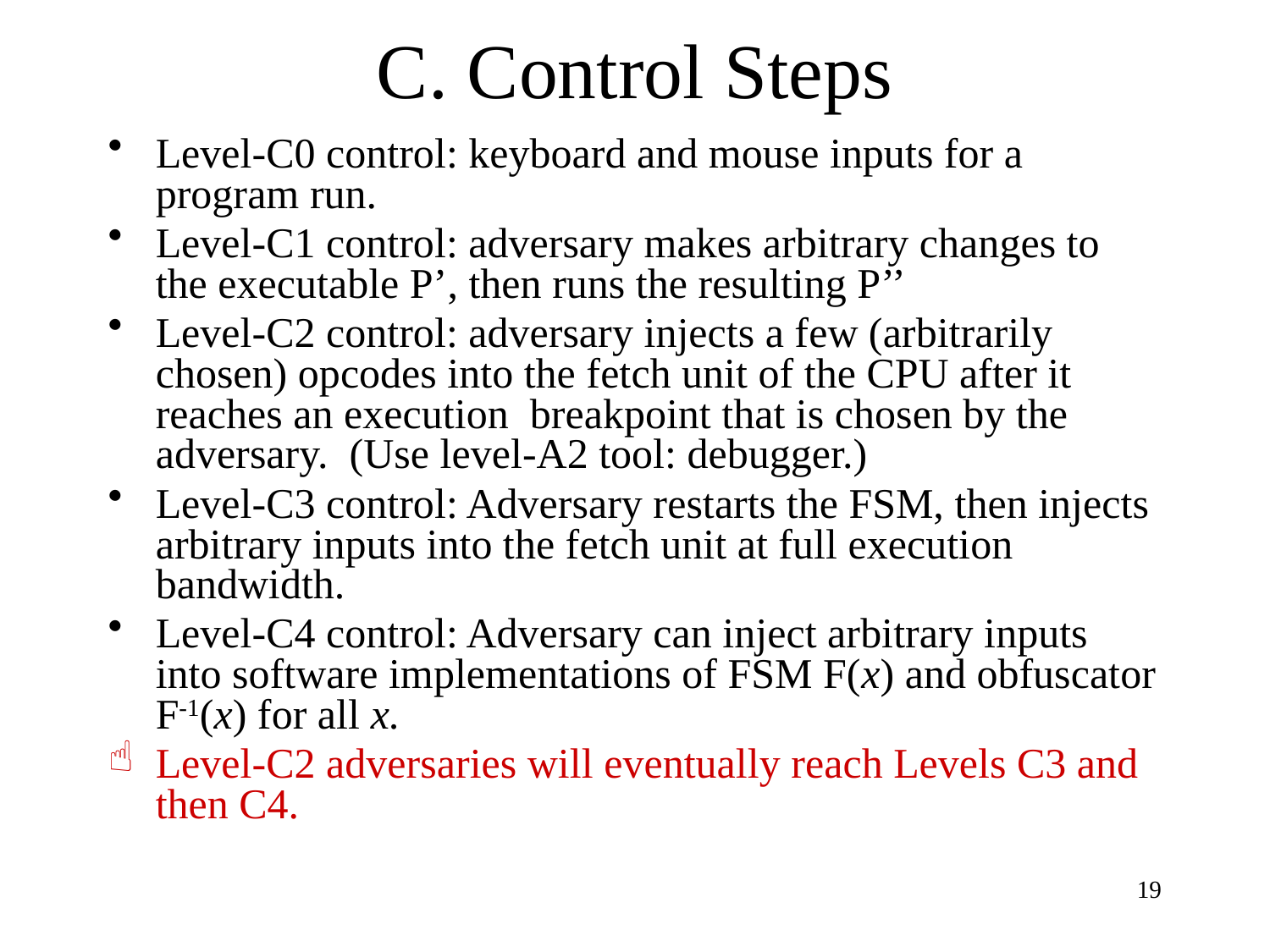

# C. Control Steps
Level-C0 control: keyboard and mouse inputs for a program run.
Level-C1 control: adversary makes arbitrary changes to the executable P’, then runs the resulting P’’
Level-C2 control: adversary injects a few (arbitrarily chosen) opcodes into the fetch unit of the CPU after it reaches an execution  breakpoint that is chosen by the adversary.  (Use level-A2 tool: debugger.)
Level-C3 control: Adversary restarts the FSM, then injects arbitrary inputs into the fetch unit at full execution bandwidth.
Level-C4 control: Adversary can inject arbitrary inputs into software implementations of FSM F(x) and obfuscator F-1(x) for all x.
Level-C2 adversaries will eventually reach Levels C3 and then C4.
19